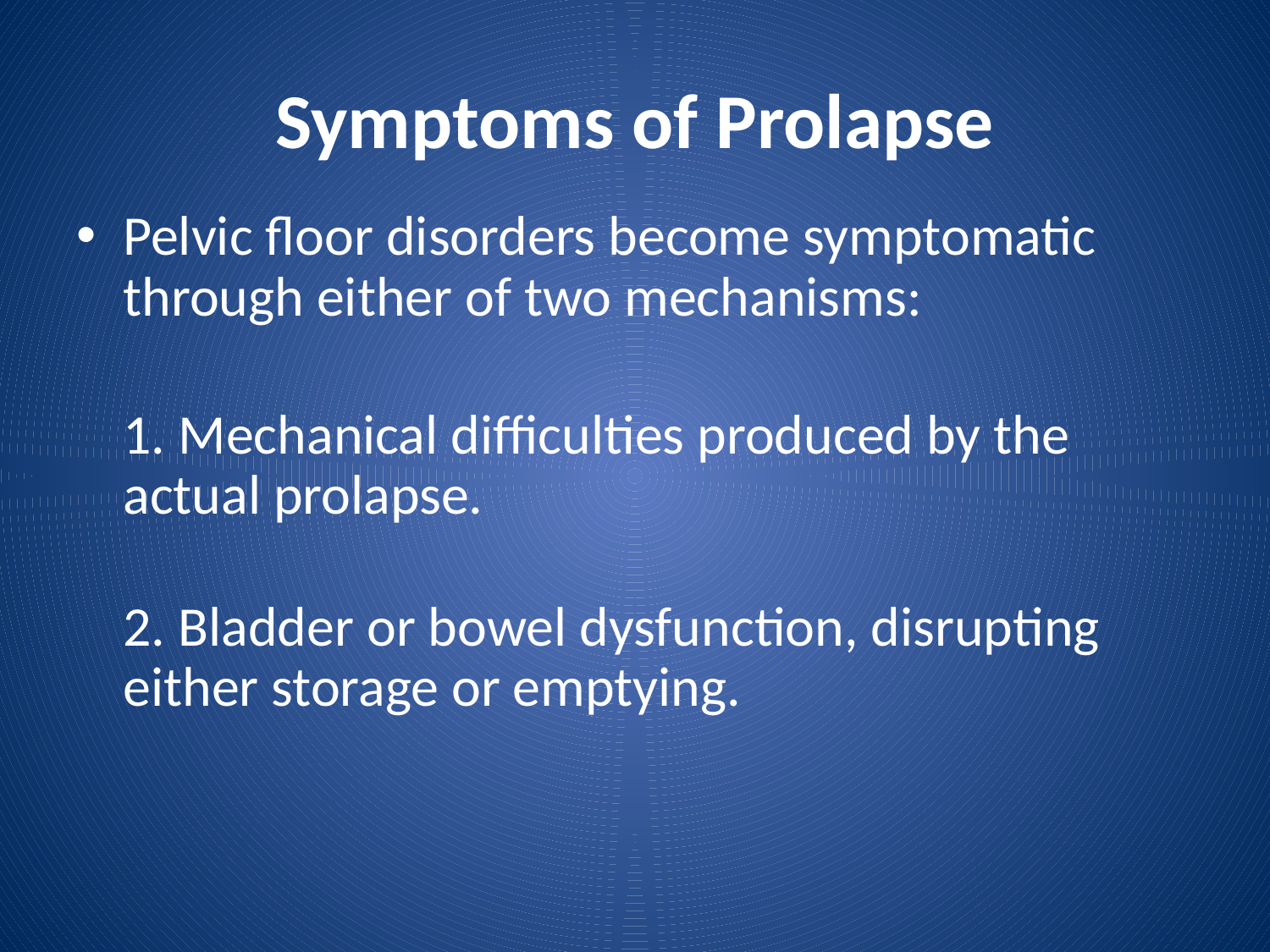

# Symptoms of Prolapse
Pelvic floor disorders become symptomatic through either of two mechanisms:
	1. Mechanical difficulties produced by the actual prolapse.
2. Bladder or bowel dysfunction, disrupting either storage or emptying.